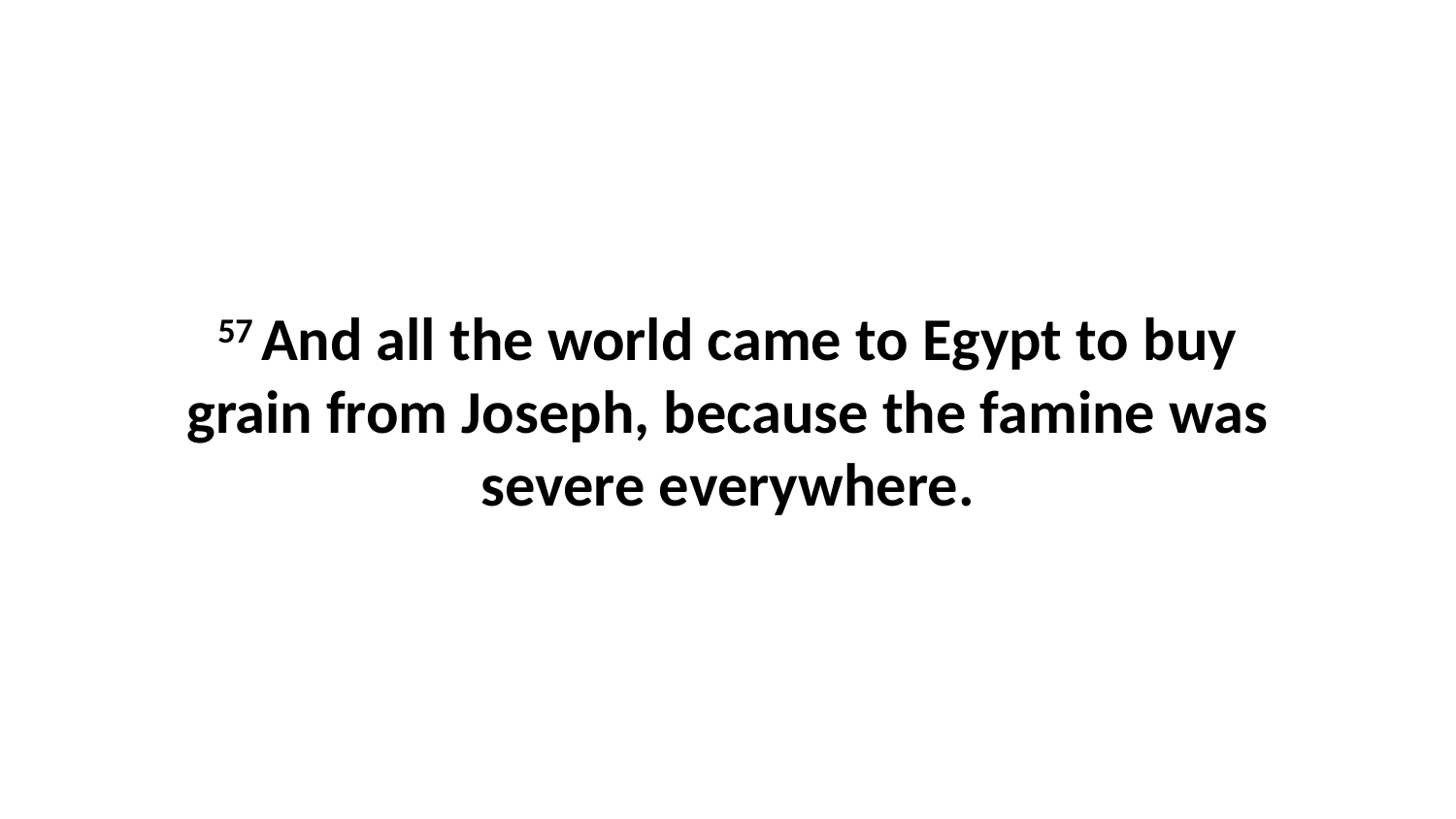

57 And all the world came to Egypt to buy grain from Joseph, because the famine was severe everywhere.